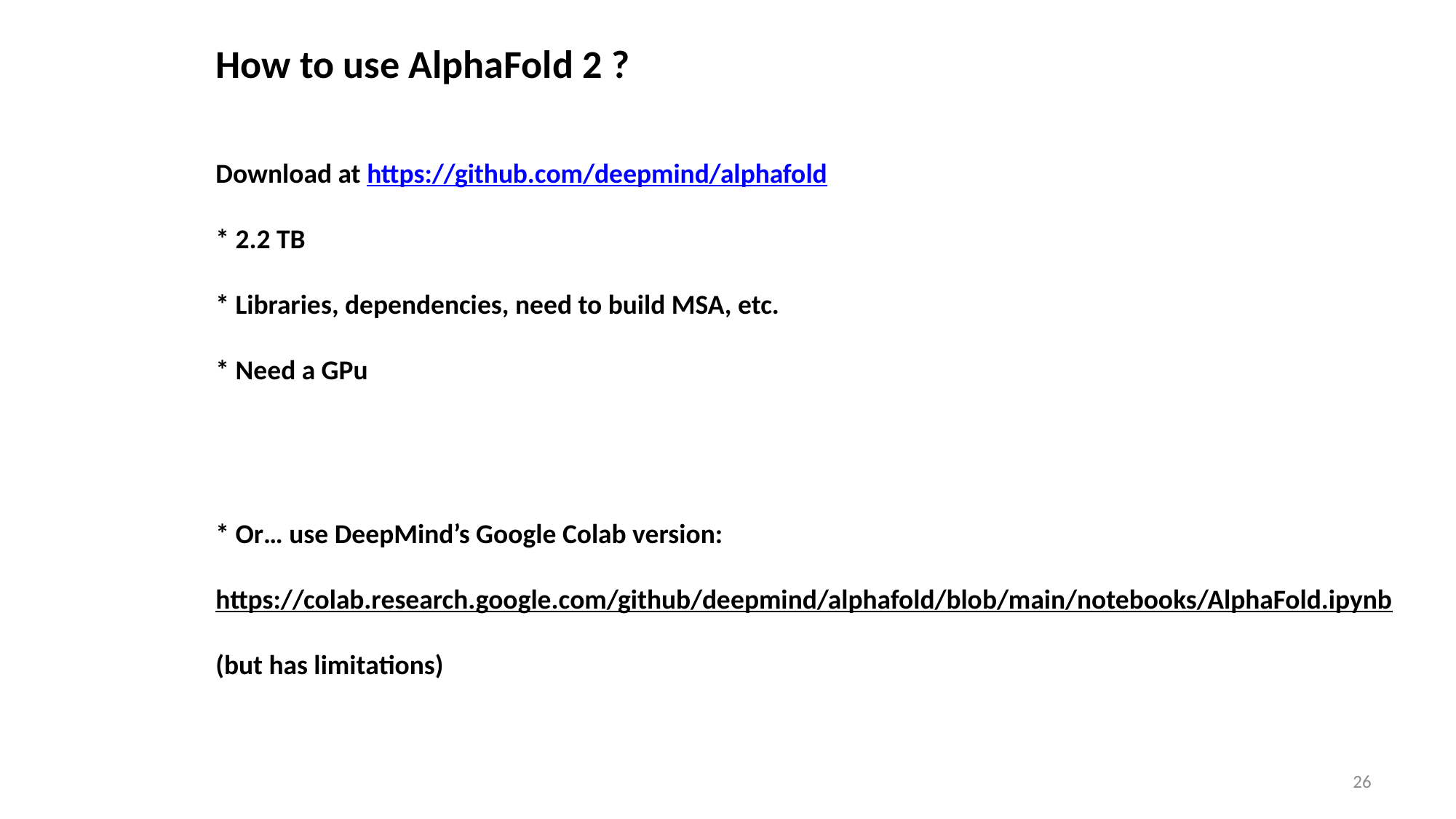

How to use AlphaFold 2 ?

Download at https://github.com/deepmind/alphafold

* 2.2 TB

* Libraries, dependencies, need to build MSA, etc.

* Need a GPu

* Or… use DeepMind’s Google Colab version:

https://colab.research.google.com/github/deepmind/alphafold/blob/main/notebooks/AlphaFold.ipynb

(but has limitations)
26